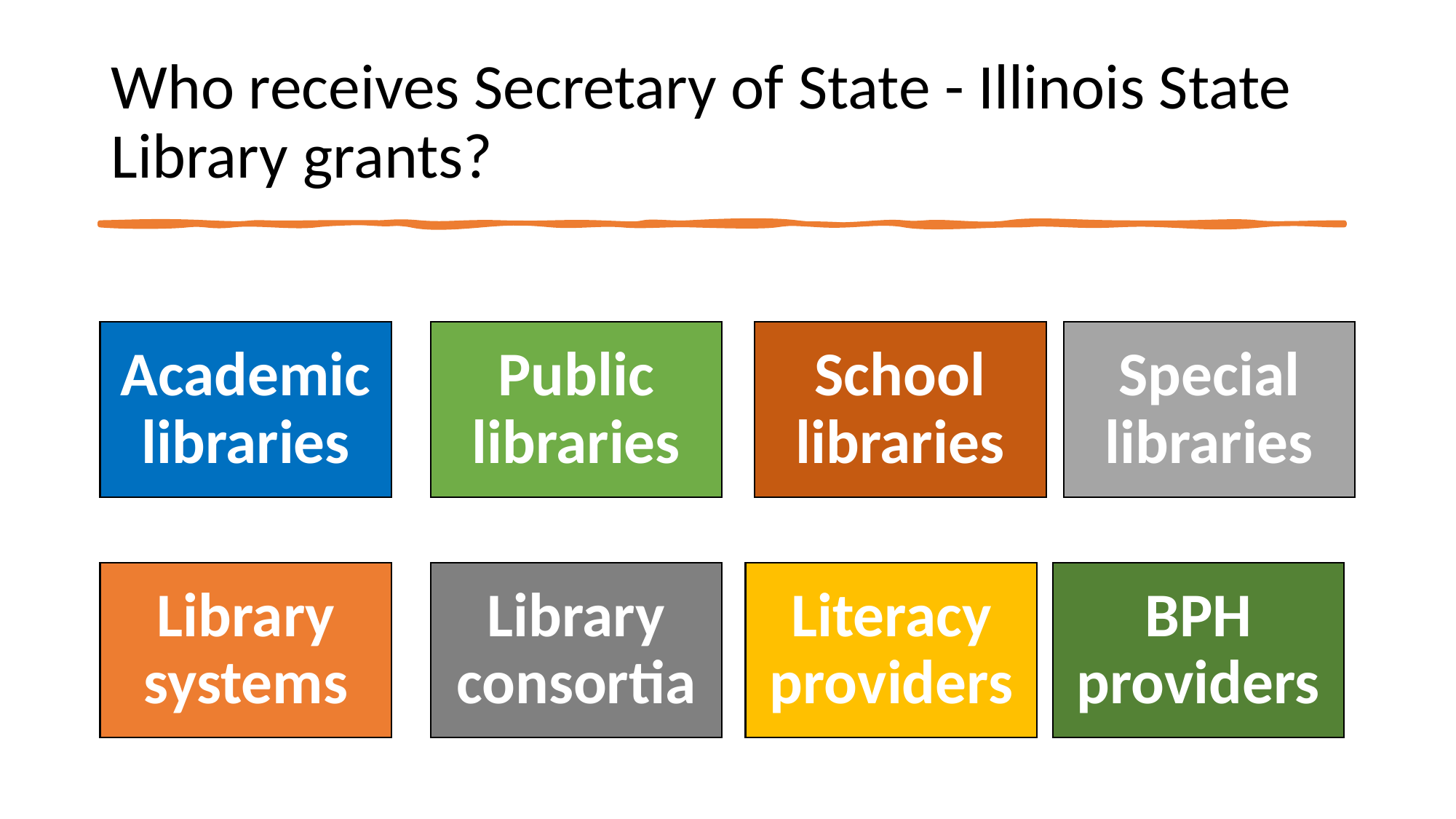

# Who receives Secretary of State - Illinois State Library grants?

Library systems
Library consortia
Literacy providers
Academic libraries
Public libraries
School libraries
Special libraries
BPH providers